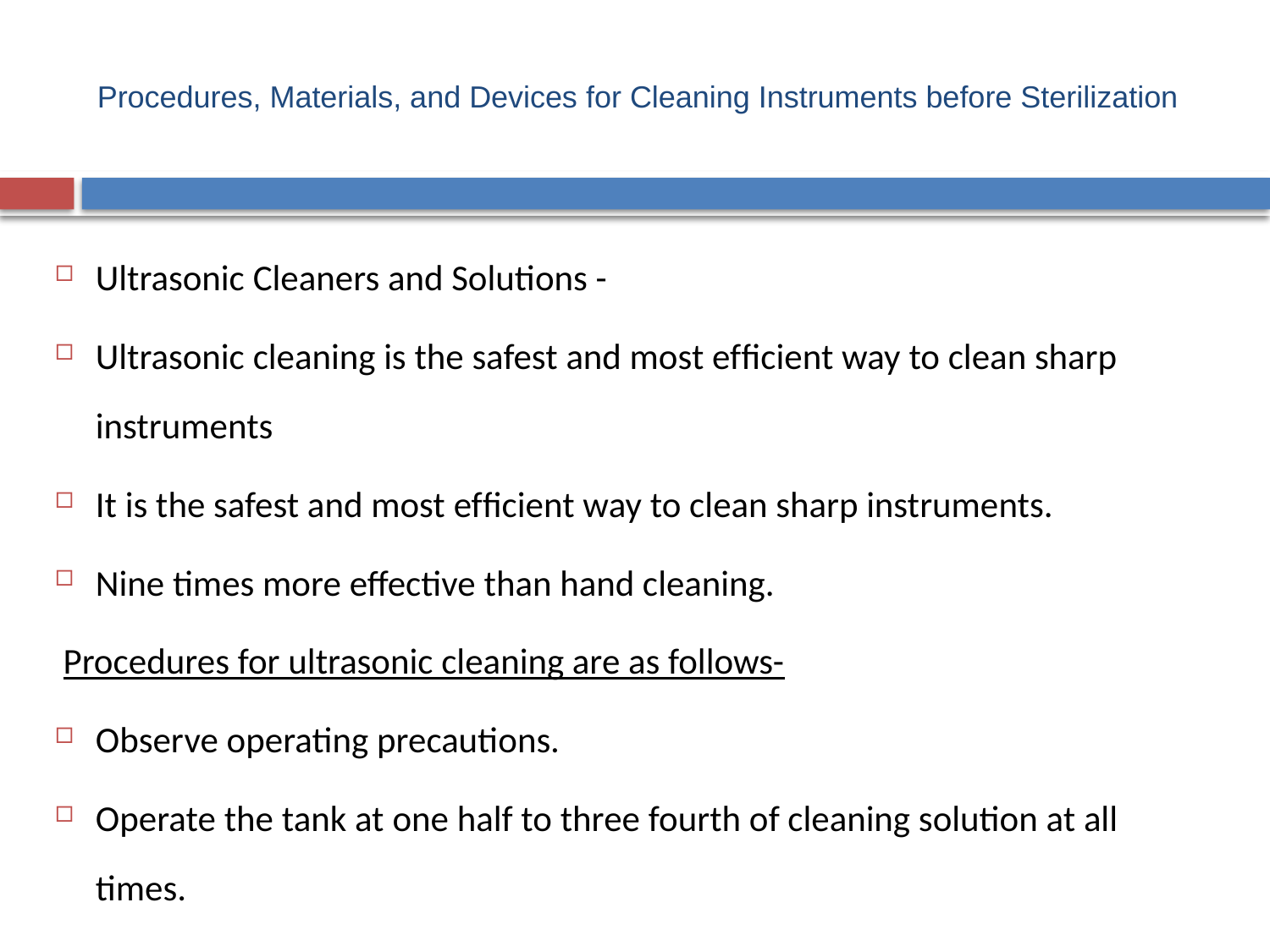

# Procedures, Materials, and Devices for Cleaning Instruments before Sterilization
Ultrasonic Cleaners and Solutions -
Ultrasonic cleaning is the safest and most efﬁcient way to clean sharp instruments
It is the safest and most efﬁcient way to clean sharp instruments.
Nine times more effective than hand cleaning.
 Procedures for ultrasonic cleaning are as follows-
Observe operating precautions.
Operate the tank at one half to three fourth of cleaning solution at all times.